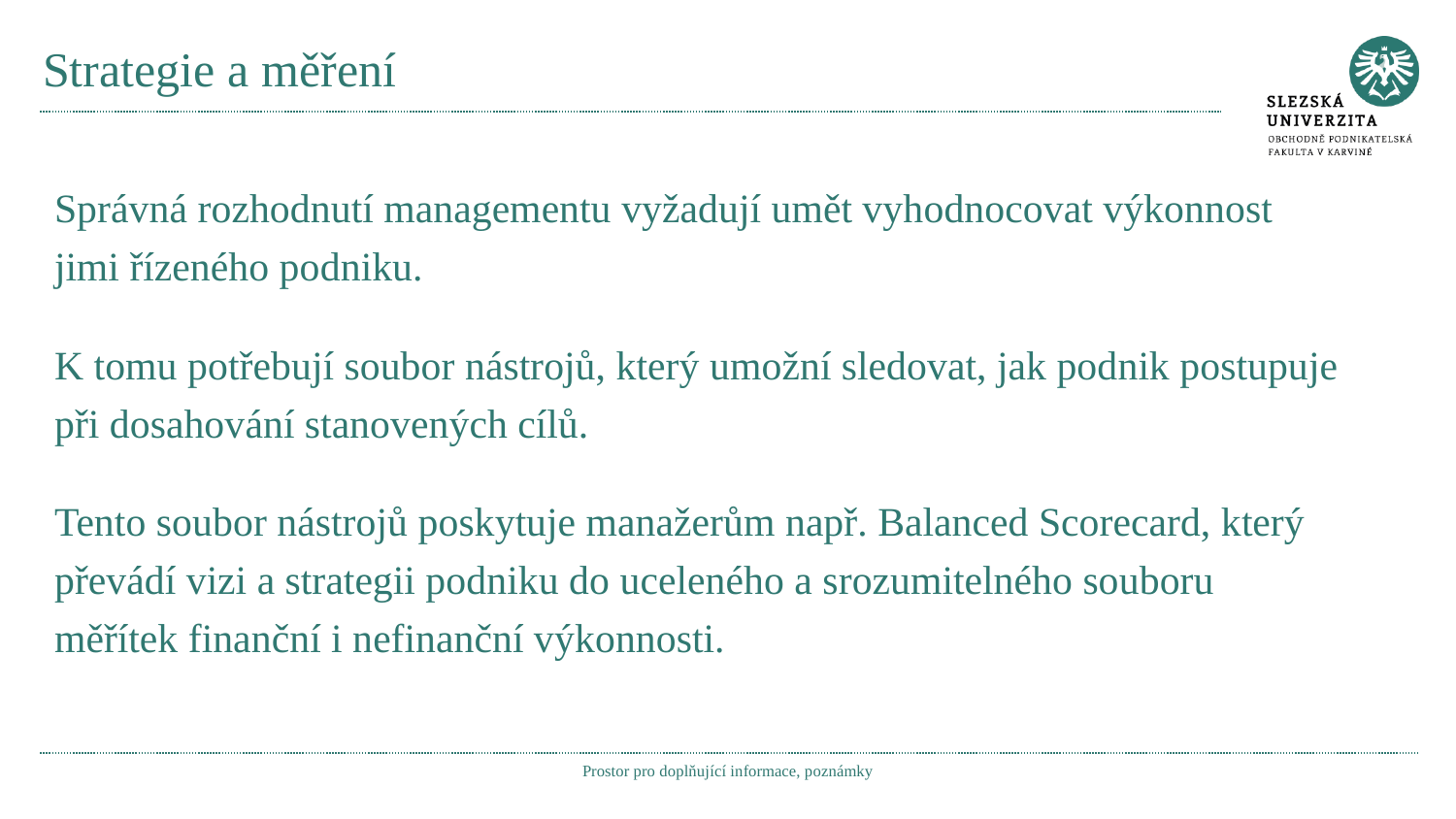

# Strategie a měření
Správná rozhodnutí managementu vyžadují umět vyhodnocovat výkonnost jimi řízeného podniku.
K tomu potřebují soubor nástrojů, který umožní sledovat, jak podnik postupuje při dosahování stanovených cílů.
Tento soubor nástrojů poskytuje manažerům např. Balanced Scorecard, který převádí vizi a strategii podniku do uceleného a srozumitelného souboru měřítek finanční i nefinanční výkonnosti.
Prostor pro doplňující informace, poznámky